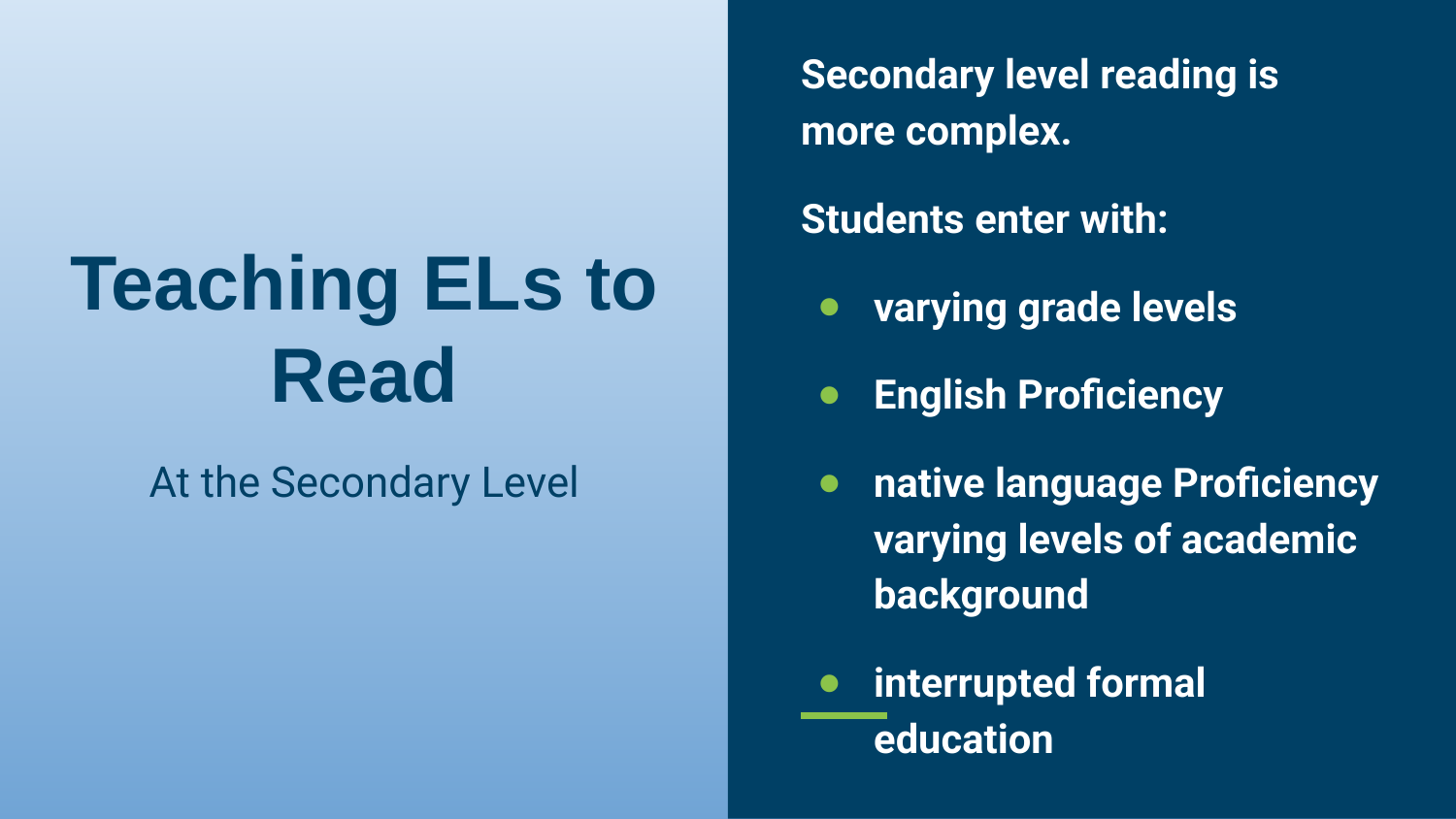

Secondary level reading is more complex.
Students enter with:
varying grade levels
English Proficiency
native language Proficiency varying levels of academic background
interrupted formal education
# Teaching ELs to Read
At the Secondary Level